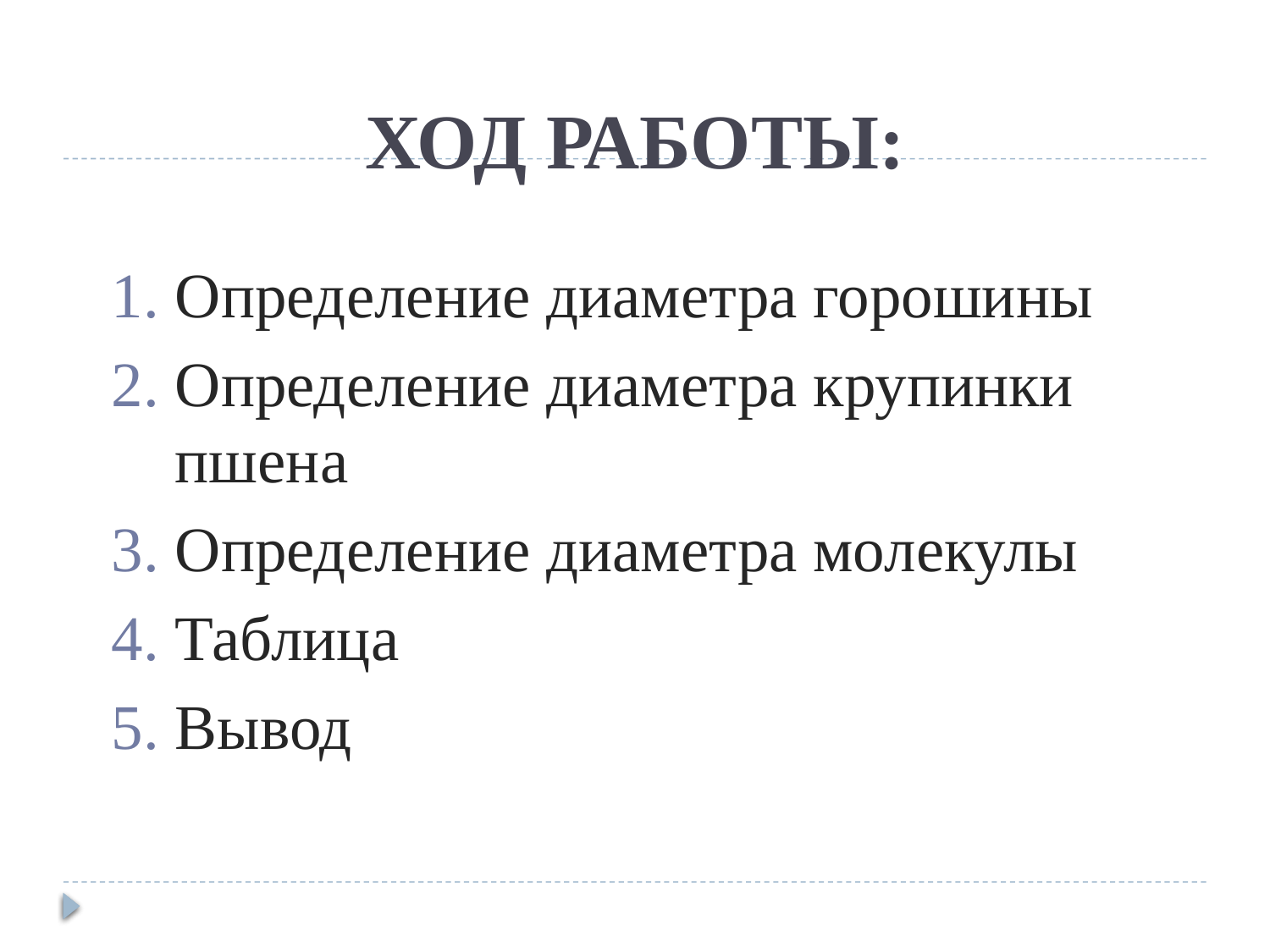

ХОД РАБОТЫ:
Определение диаметра горошины
Определение диаметра крупинки пшена
Определение диаметра молекулы
Таблица
Вывод